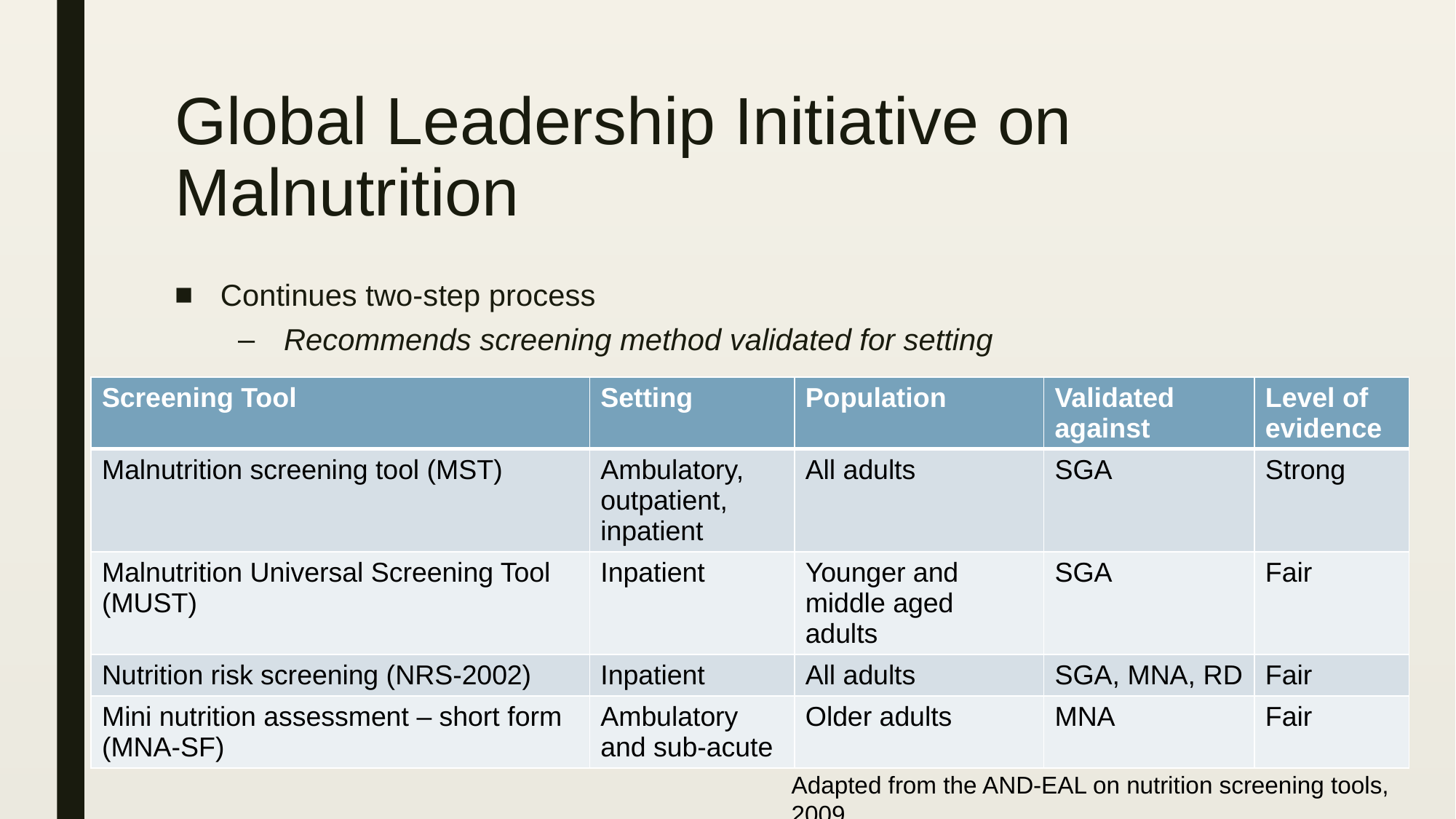

# Global Leadership Initiative on Malnutrition
Continues two-step process
Recommends screening method validated for setting

| Screening Tool | Setting | Population | Validated against | Level of evidence |
| --- | --- | --- | --- | --- |
| Malnutrition screening tool (MST) | Ambulatory, outpatient, inpatient | All adults | SGA | Strong |
| Malnutrition Universal Screening Tool (MUST) | Inpatient | Younger and middle aged adults | SGA | Fair |
| Nutrition risk screening (NRS-2002) | Inpatient | All adults | SGA, MNA, RD | Fair |
| Mini nutrition assessment – short form (MNA-SF) | Ambulatory and sub-acute | Older adults | MNA | Fair |
Adapted from the AND-EAL on nutrition screening tools, 2009